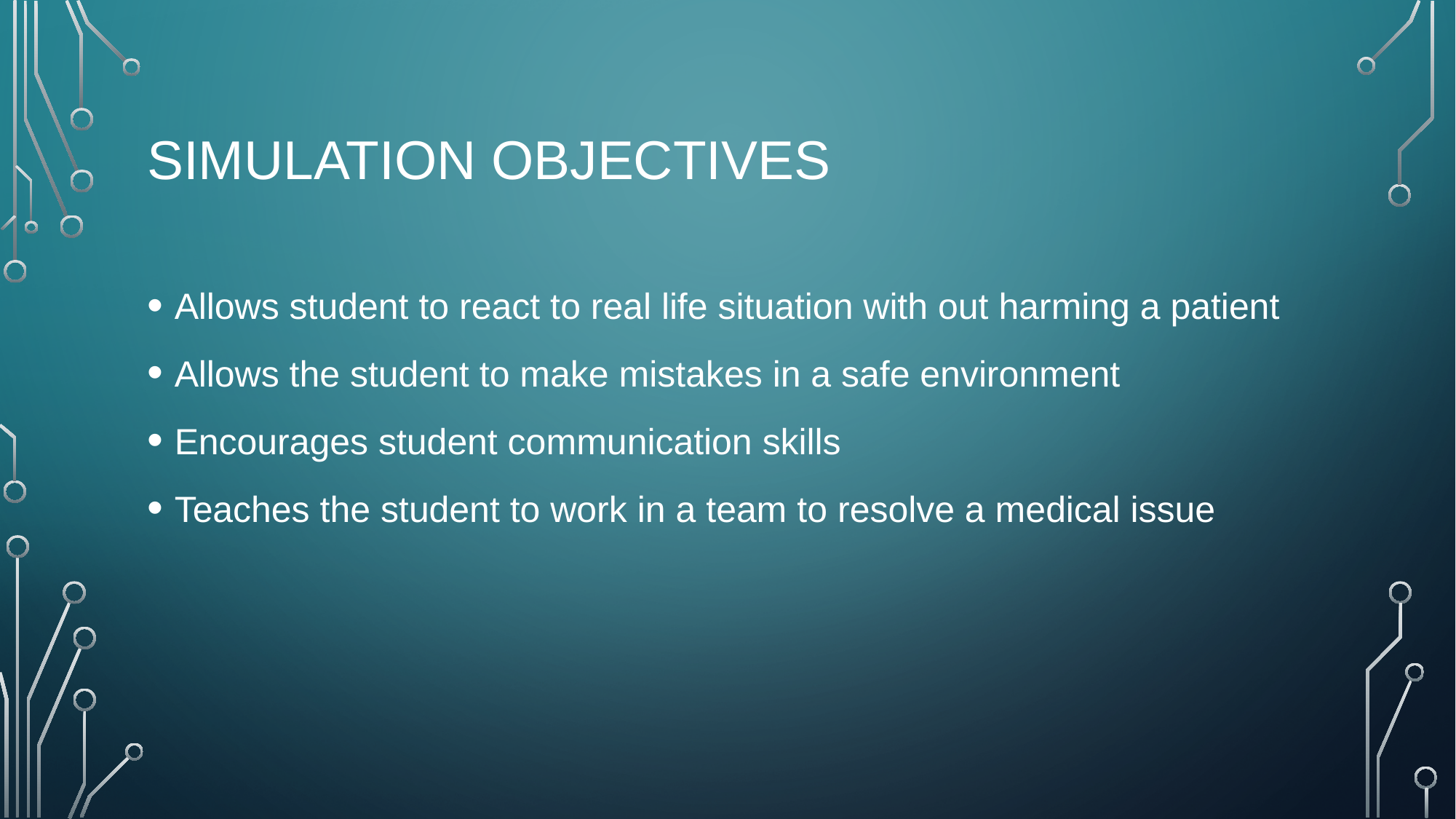

# Simulation Objectives
Allows student to react to real life situation with out harming a patient
Allows the student to make mistakes in a safe environment
Encourages student communication skills
Teaches the student to work in a team to resolve a medical issue